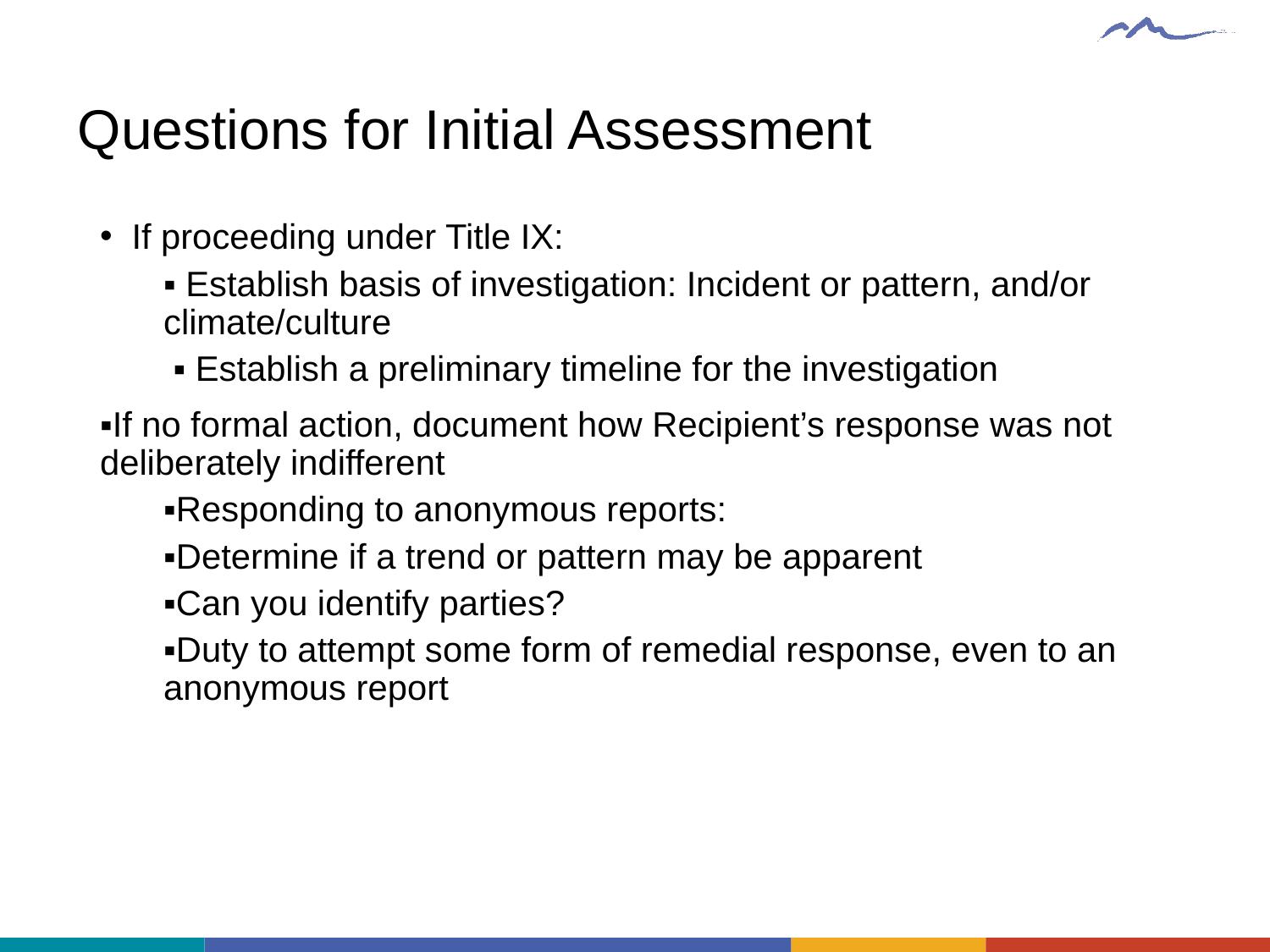

# Questions for Initial Assessment
If proceeding under Title IX:
▪ Establish basis of investigation: Incident or pattern, and/or climate/culture
 ▪ Establish a preliminary timeline for the investigation
▪If no formal action, document how Recipient’s response was not deliberately indifferent
▪Responding to anonymous reports:
▪Determine if a trend or pattern may be apparent
▪Can you identify parties?
▪Duty to attempt some form of remedial response, even to an anonymous report